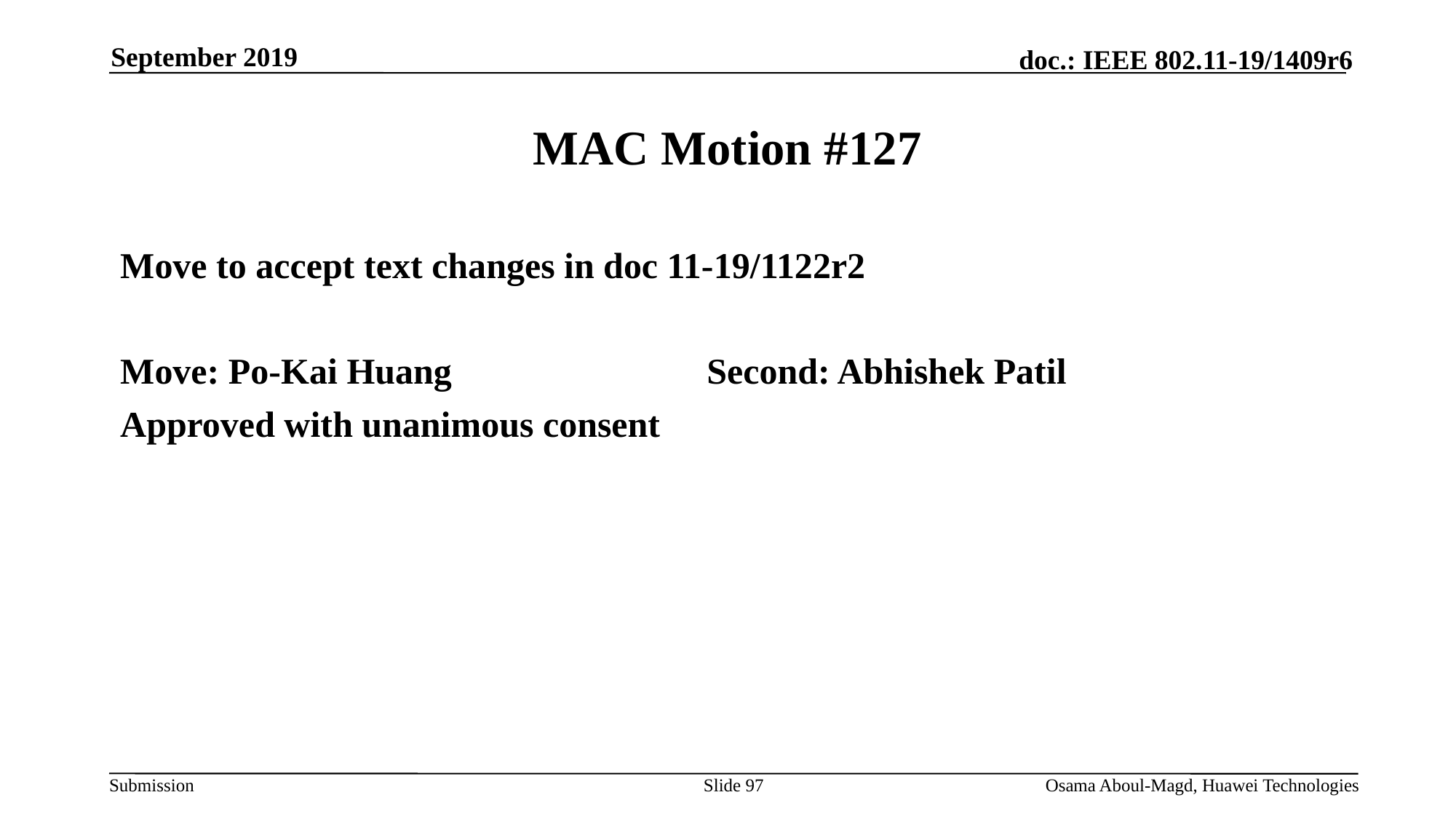

September 2019
# MAC Motion #127
Move to accept text changes in doc 11-19/1122r2

Move: Po-Kai Huang			Second: Abhishek Patil
Approved with unanimous consent
Slide 97
Osama Aboul-Magd, Huawei Technologies